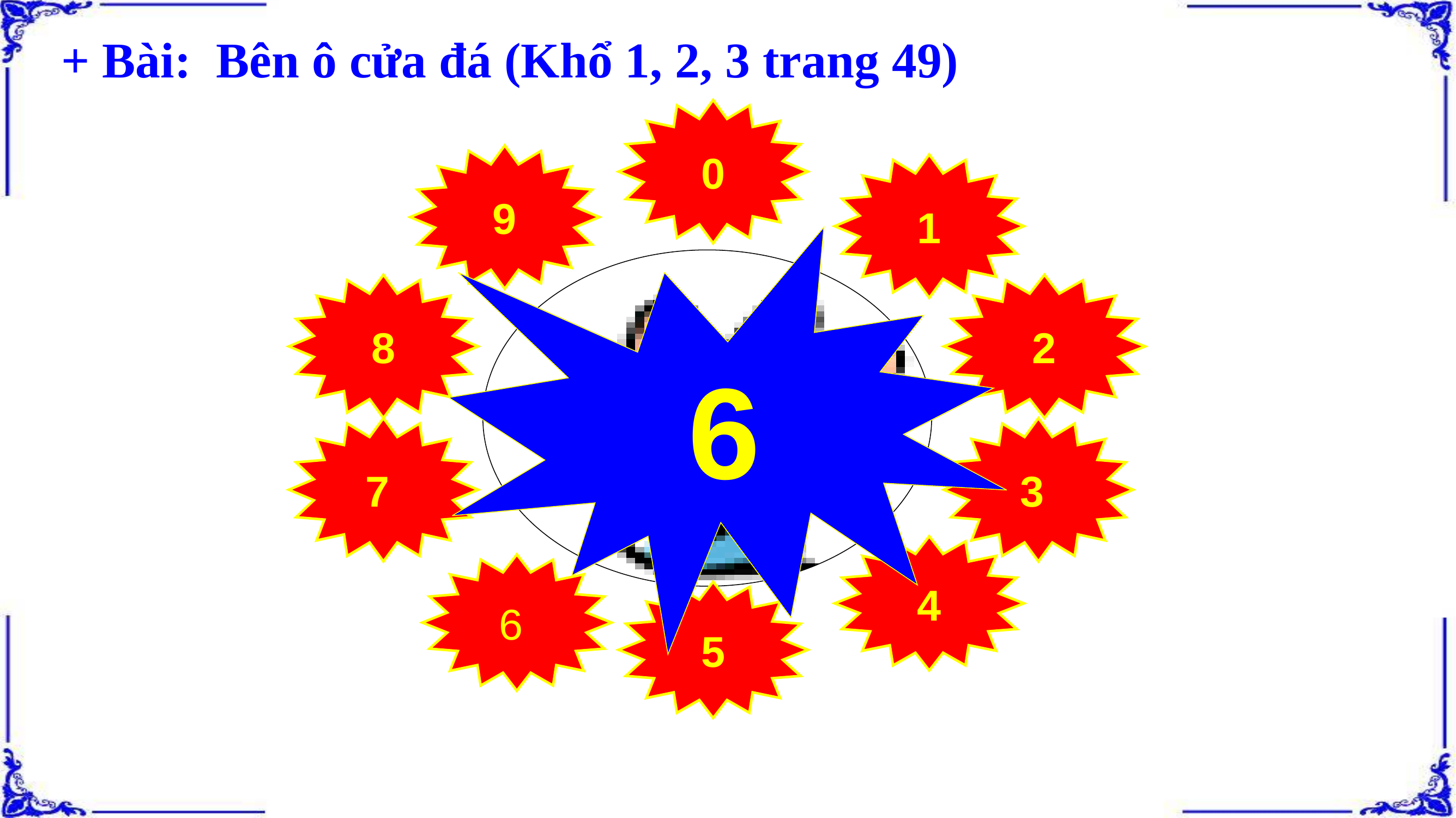

+ Bài:  Bên ô cửa đá (Khổ 1, 2, 3 trang 49)
0
9
1
6

8
2
7
3

4

6
5